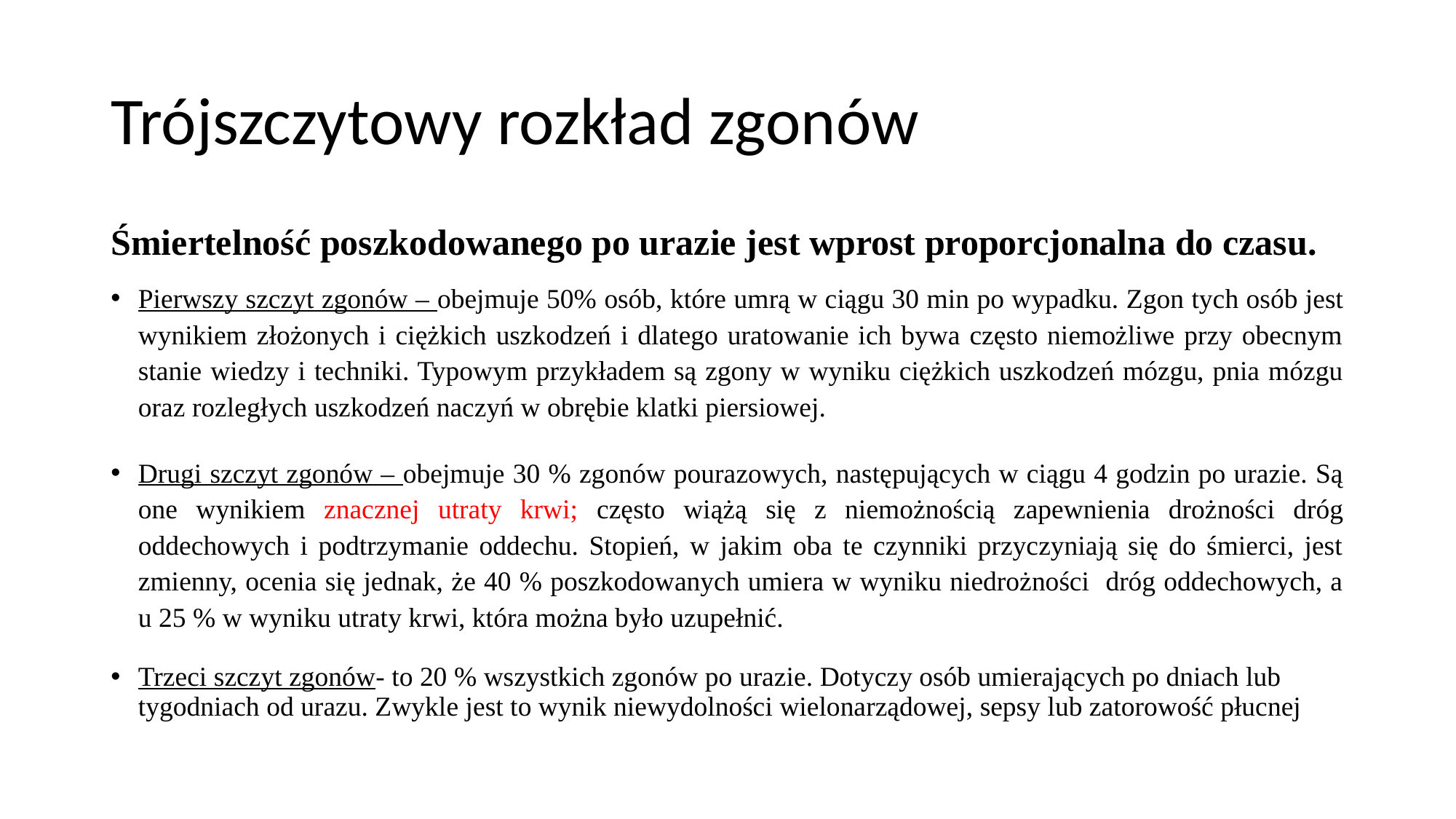

# Trójszczytowy rozkład zgonów
Śmiertelność poszkodowanego po urazie jest wprost proporcjonalna do czasu.
Pierwszy szczyt zgonów – obejmuje 50% osób, które umrą w ciągu 30 min po wypadku. Zgon tych osób jest wynikiem złożonych i ciężkich uszkodzeń i dlatego uratowanie ich bywa często niemożliwe przy obecnym stanie wiedzy i techniki. Typowym przykładem są zgony w wyniku ciężkich uszkodzeń mózgu, pnia mózgu oraz rozległych uszkodzeń naczyń w obrębie klatki piersiowej.
Drugi szczyt zgonów – obejmuje 30 % zgonów pourazowych, następujących w ciągu 4 godzin po urazie. Są one wynikiem znacznej utraty krwi; często wiążą się z niemożnością zapewnienia drożności dróg oddechowych i podtrzymanie oddechu. Stopień, w jakim oba te czynniki przyczyniają się do śmierci, jest zmienny, ocenia się jednak, że 40 % poszkodowanych umiera w wyniku niedrożności  dróg oddechowych, a u 25 % w wyniku utraty krwi, która można było uzupełnić.
Trzeci szczyt zgonów- to 20 % wszystkich zgonów po urazie. Dotyczy osób umierających po dniach lub tygodniach od urazu. Zwykle jest to wynik niewydolności wielonarządowej, sepsy lub zatorowość płucnej